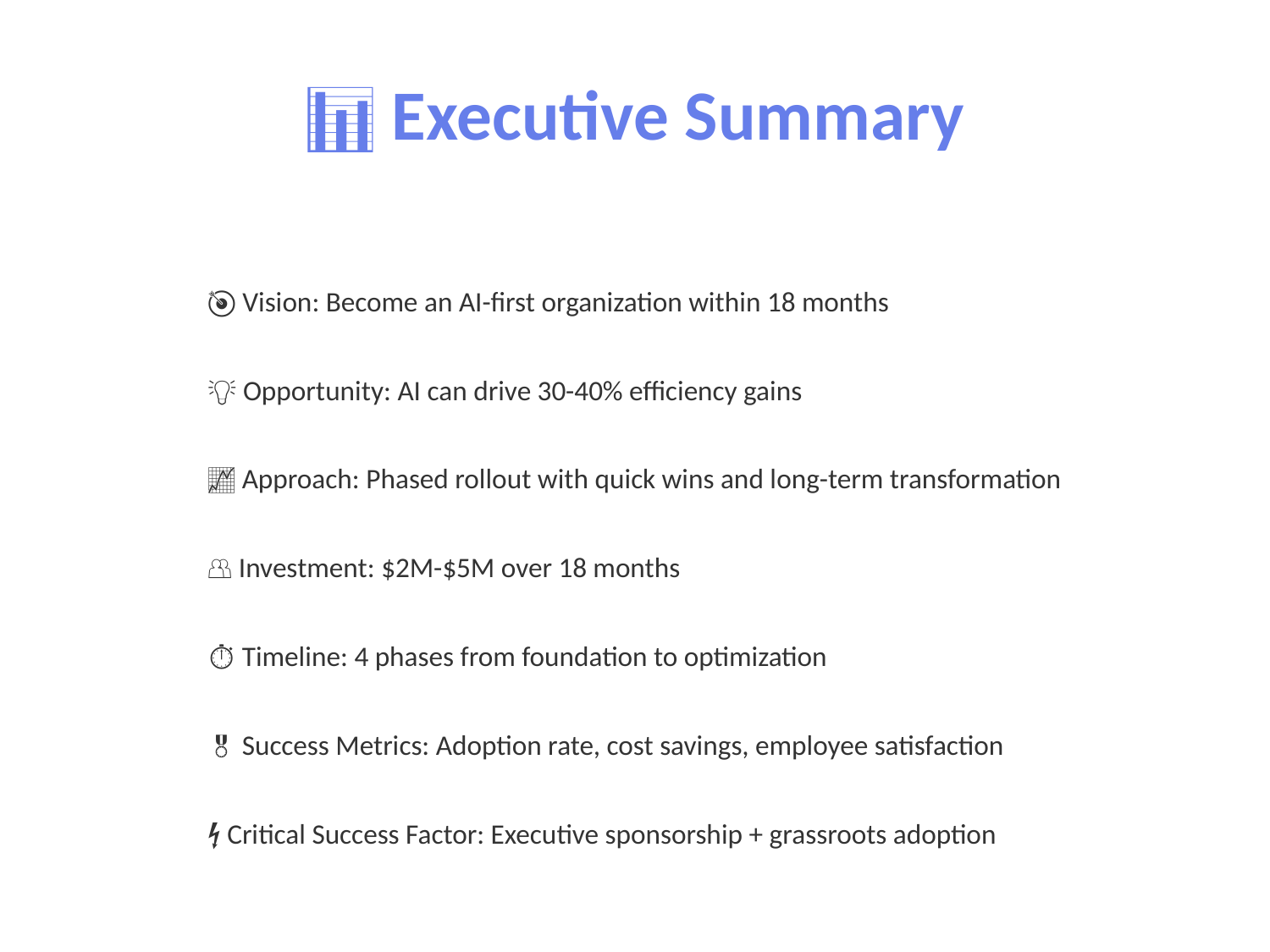

📊 Executive Summary

🎯 Vision: Become an AI-first organization within 18 months

💡 Opportunity: AI can drive 30-40% efficiency gains

📈 Approach: Phased rollout with quick wins and long-term transformation

👥 Investment: $2M-$5M over 18 months

⏱️ Timeline: 4 phases from foundation to optimization

🎖️ Success Metrics: Adoption rate, cost savings, employee satisfaction

⚡ Critical Success Factor: Executive sponsorship + grassroots adoption